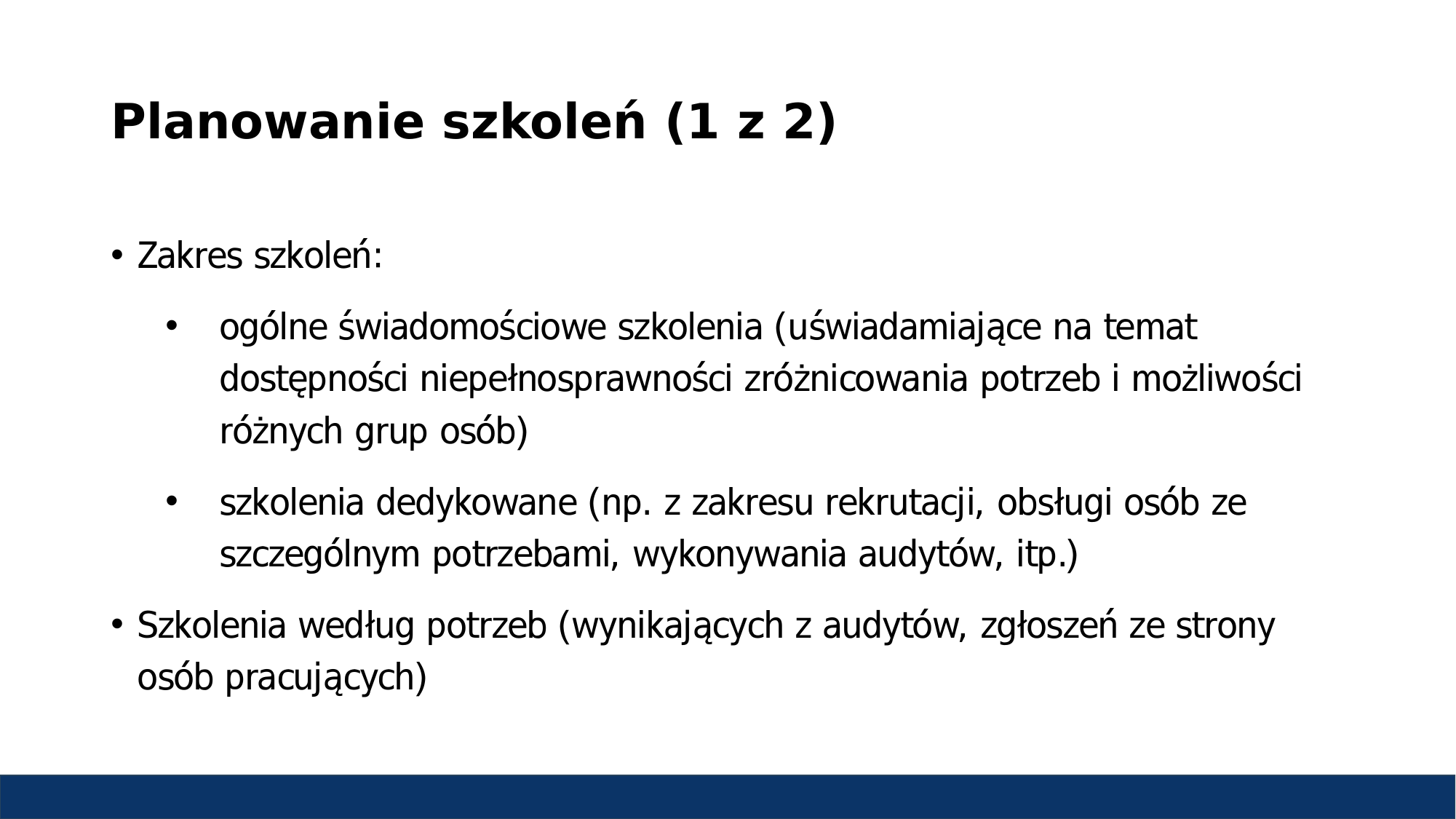

# Planowanie szkoleń (1 z 2)
Zakres szkoleń:
ogólne świadomościowe szkolenia (uświadamiające na temat dostępności niepełnosprawności zróżnicowania potrzeb i możliwości różnych grup osób)
szkolenia dedykowane (np. z zakresu rekrutacji, obsługi osób ze szczególnym potrzebami, wykonywania audytów, itp.)
Szkolenia według potrzeb (wynikających z audytów, zgłoszeń ze strony osób pracujących)